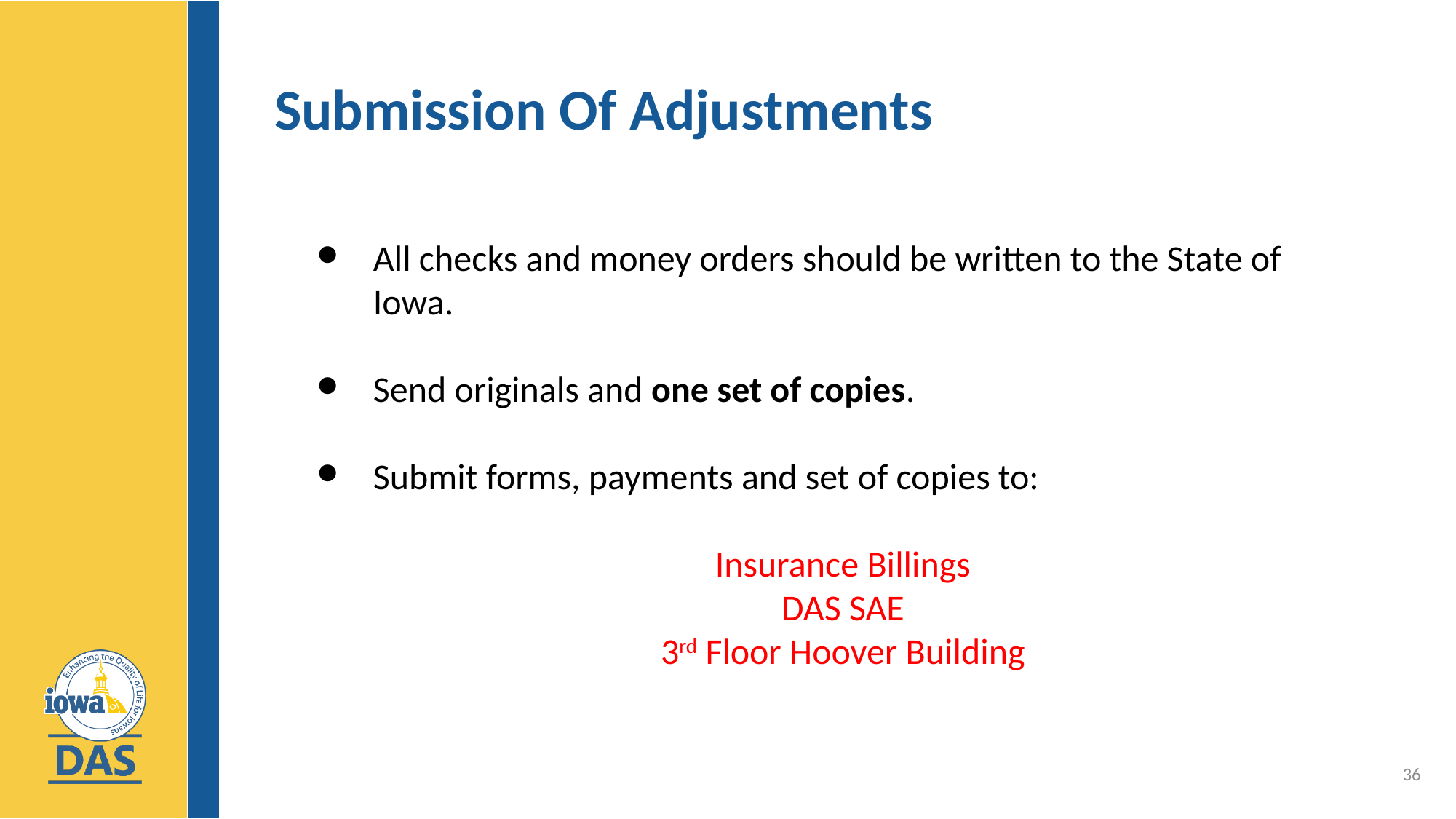

Submission Of Adjustments
All checks and money orders should be written to the State of Iowa.

Send originals and one set of copies.

Submit forms, payments and set of copies to:

Insurance Billings
DAS SAE
3rd Floor Hoover Building
36